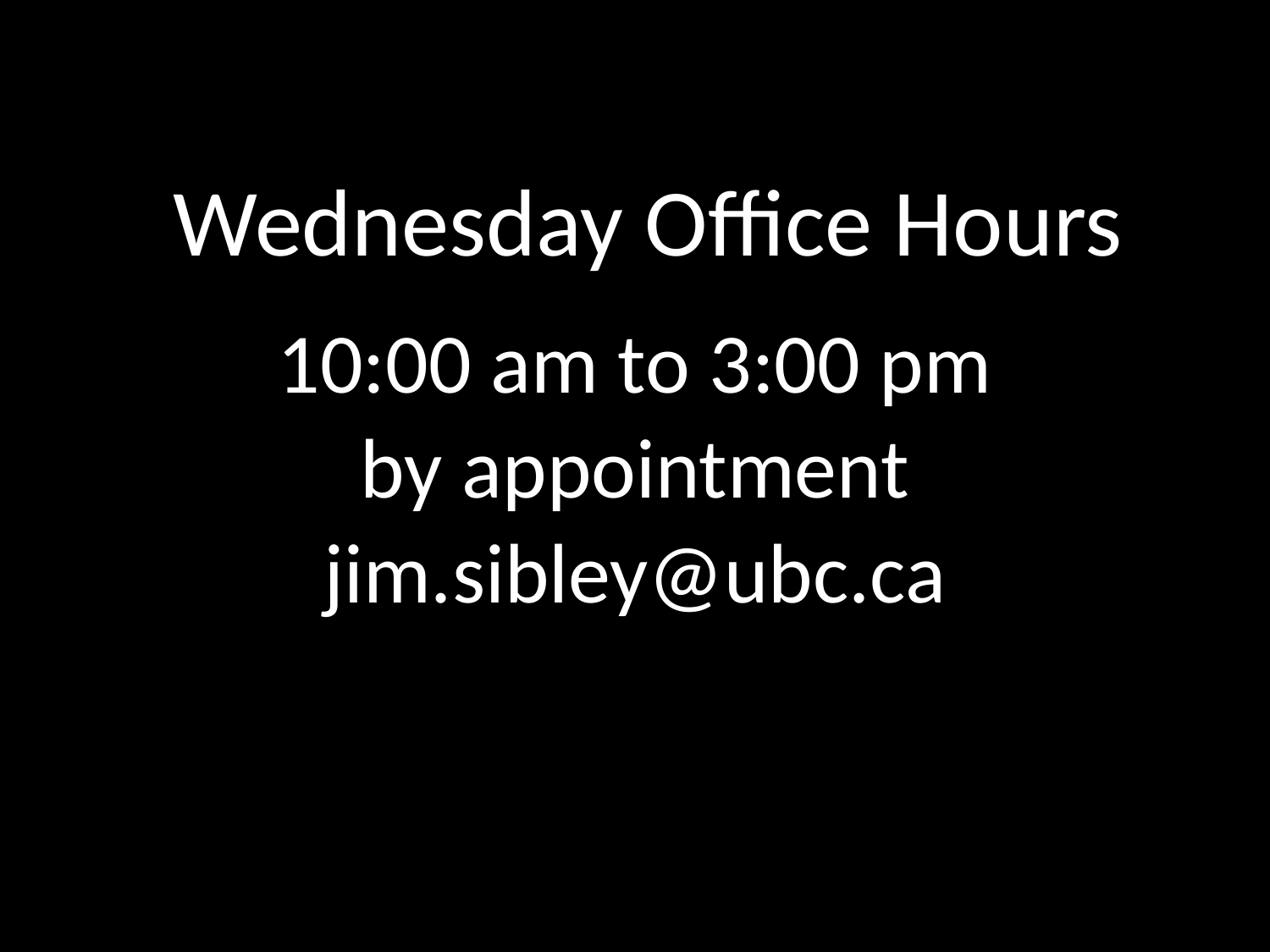

# Wednesday Office Hours
10:00 am to 3:00 pm
by appointment
jim.sibley@ubc.ca